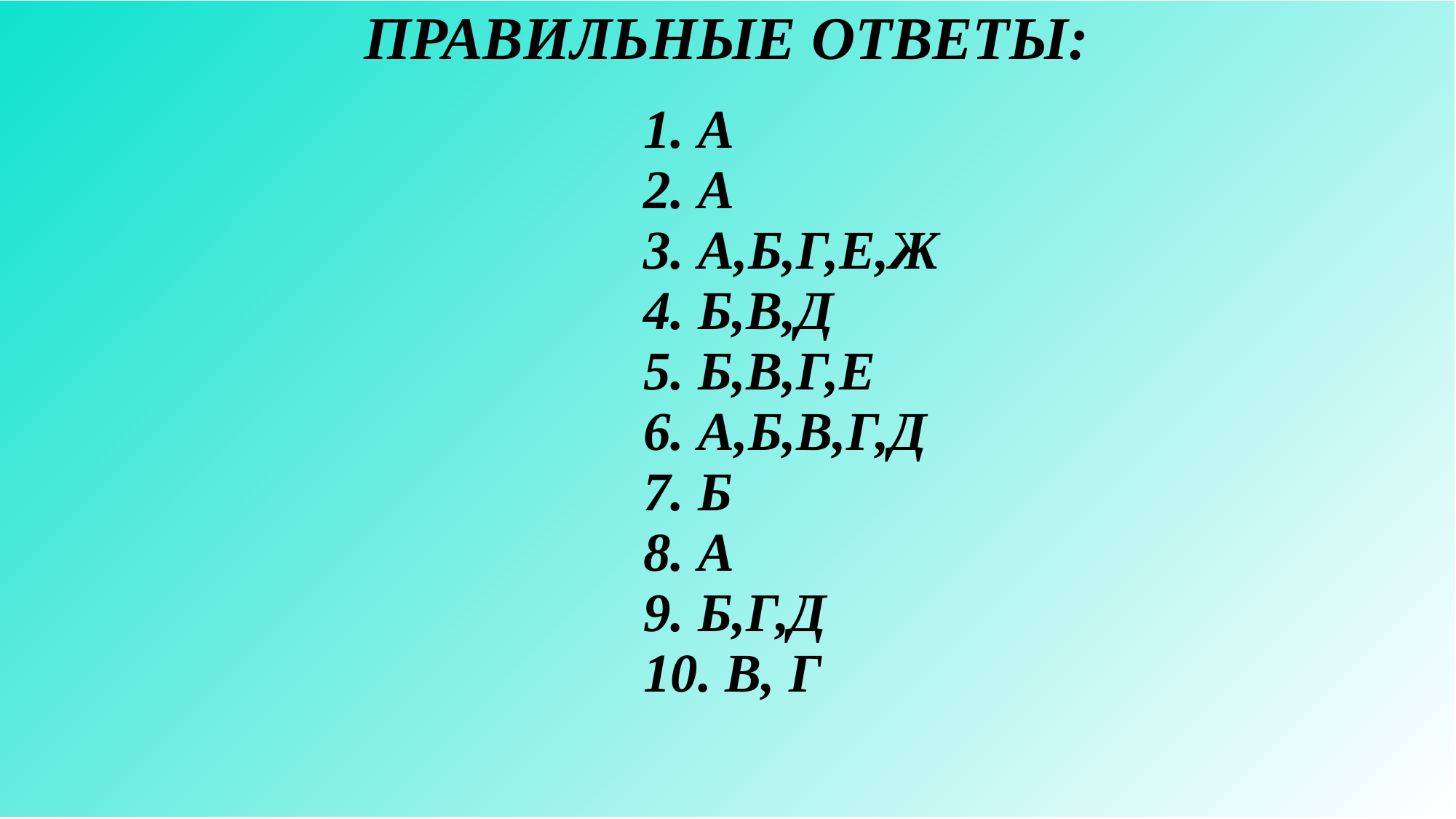

| ПРАВИЛЬНЫЕ ОТВЕТЫ: |
| --- |
| 1. А 2. А 3. А,Б,Г,Е,Ж 4. Б,В,Д 5. Б,В,Г,Е 6. А,Б,В,Г,Д 7. Б 8. А 9. Б,Г,Д 10. В, Г |
| --- |